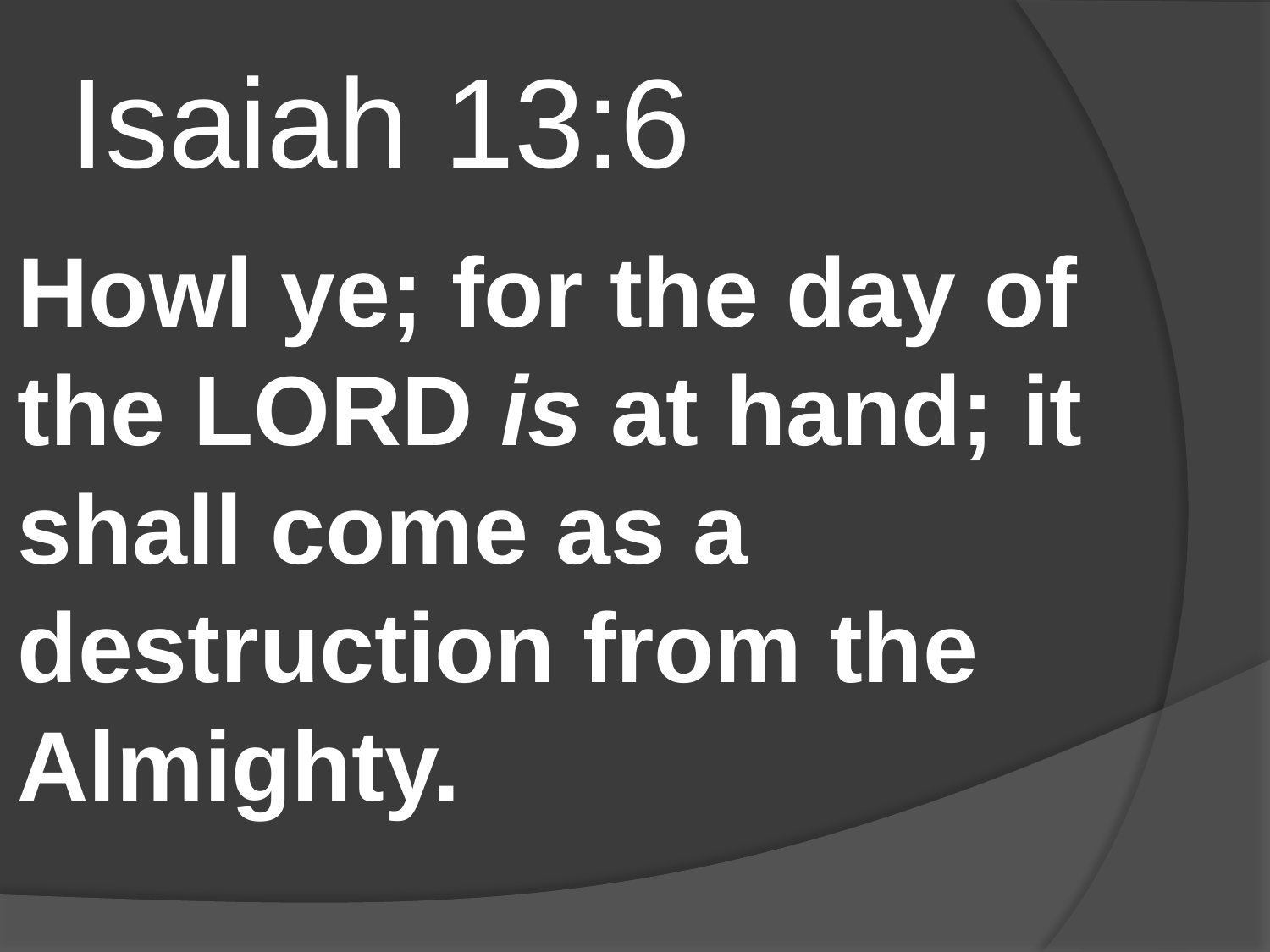

# Isaiah 13:6
Howl ye; for the day of the LORD is at hand; it shall come as a destruction from the Almighty.